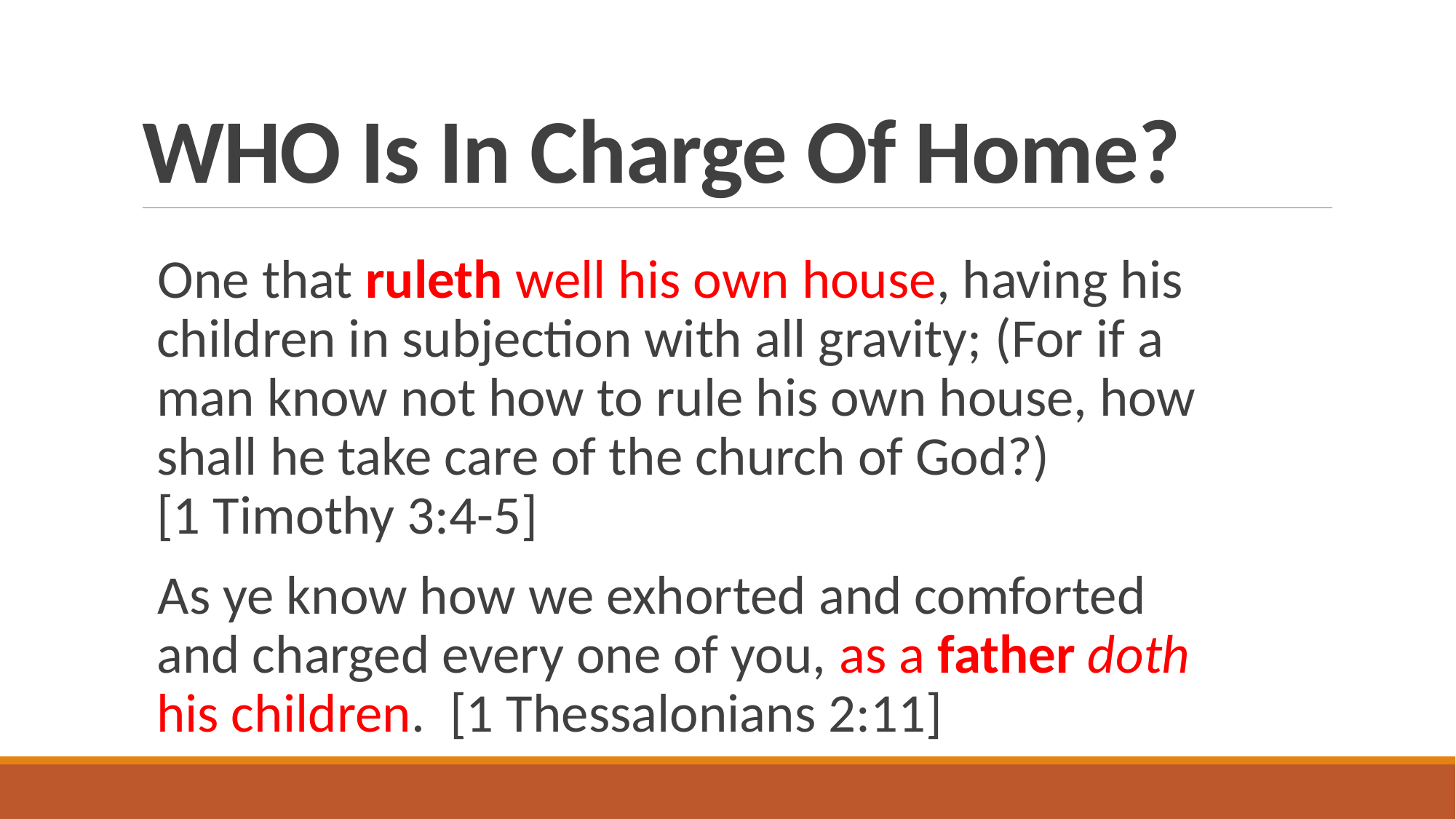

# WHO Is In Charge Of Home?
One that ruleth well his own house, having his children in subjection with all gravity; (For if a man know not how to rule his own house, how shall he take care of the church of God?) 
[1 Timothy 3:4-5]
As ye know how we exhorted and comforted and charged every one of you, as a father doth his children.  [1 Thessalonians 2:11]